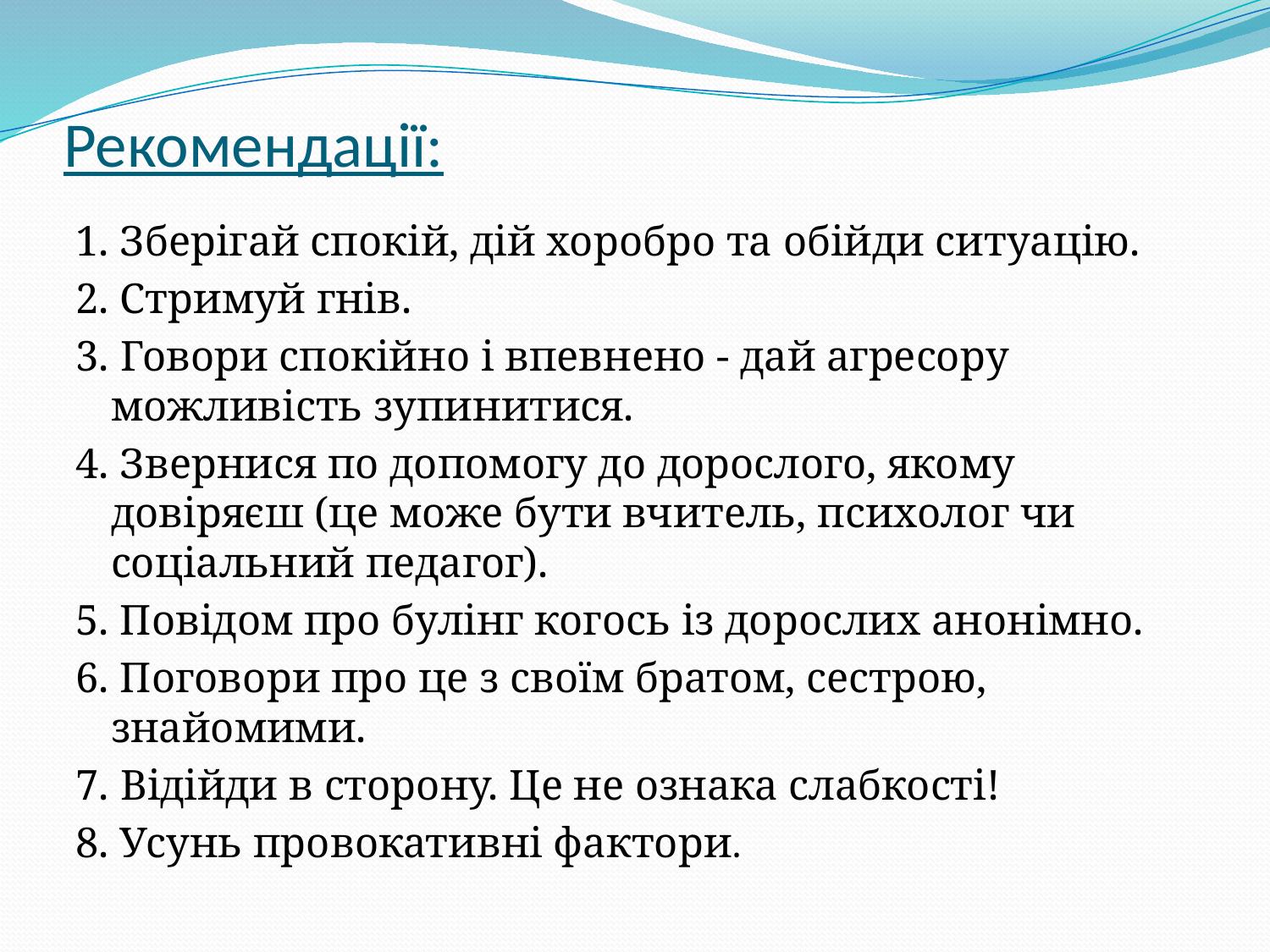

# Рекомендації:
1. Зберігай спокій, дій хоробро та обійди ситуацію.
2. Стримуй гнів.
3. Говори спокійно і впевнено - дай агресору можливість зупинитися.
4. Звернися по допомогу до дорослого, якому довіряєш (це може бути вчитель, психолог чи соціальний педагог).
5. Повідом про булінг когось із дорослих анонімно.
6. Поговори про це з своїм братом, сестрою, знайомими.
7. Відійди в сторону. Це не ознака слабкості!
8. Усунь провокативні фактори.